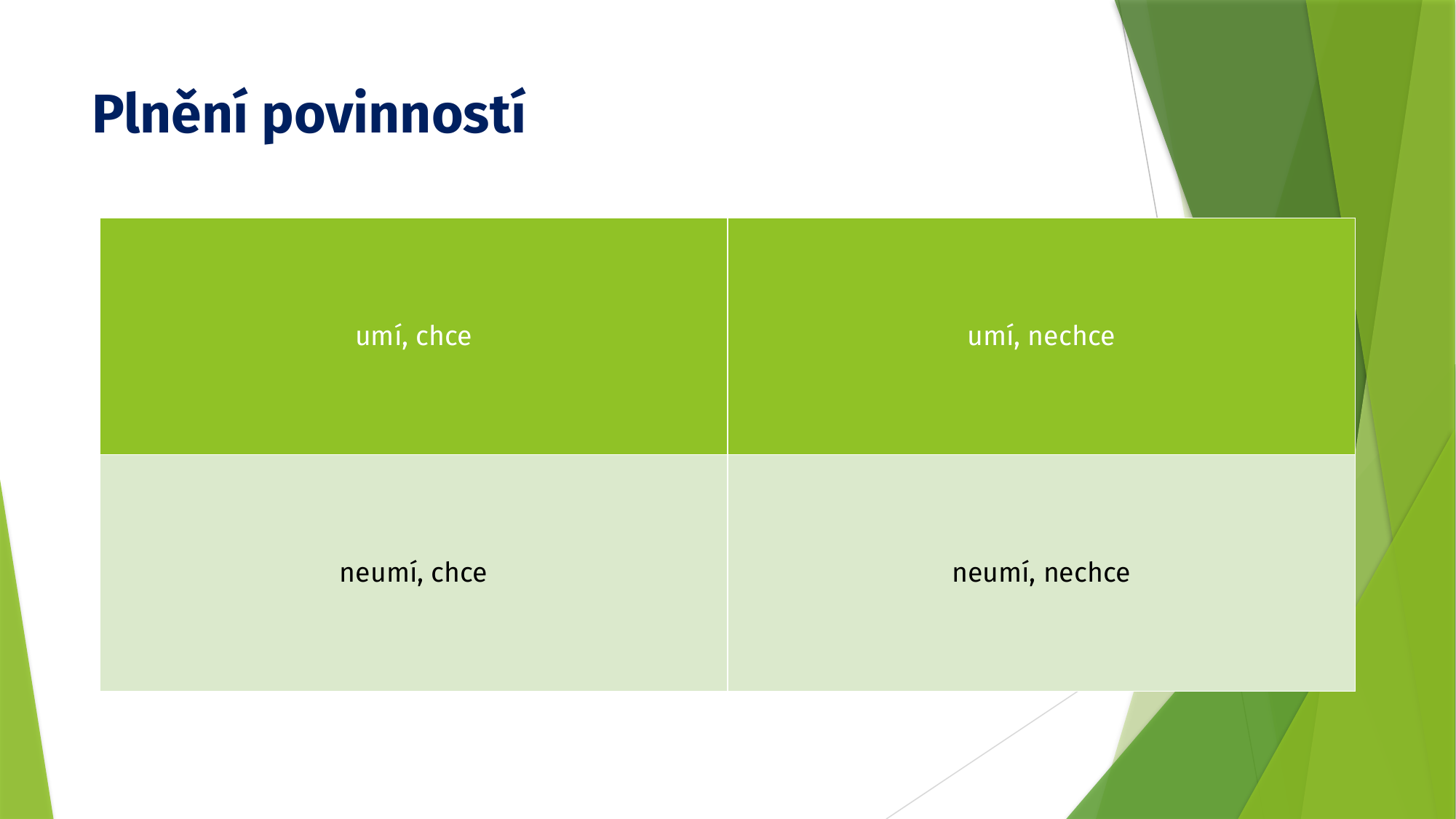

# Plnění povinností
| umí, chce | umí, nechce |
| --- | --- |
| neumí, chce | neumí, nechce |